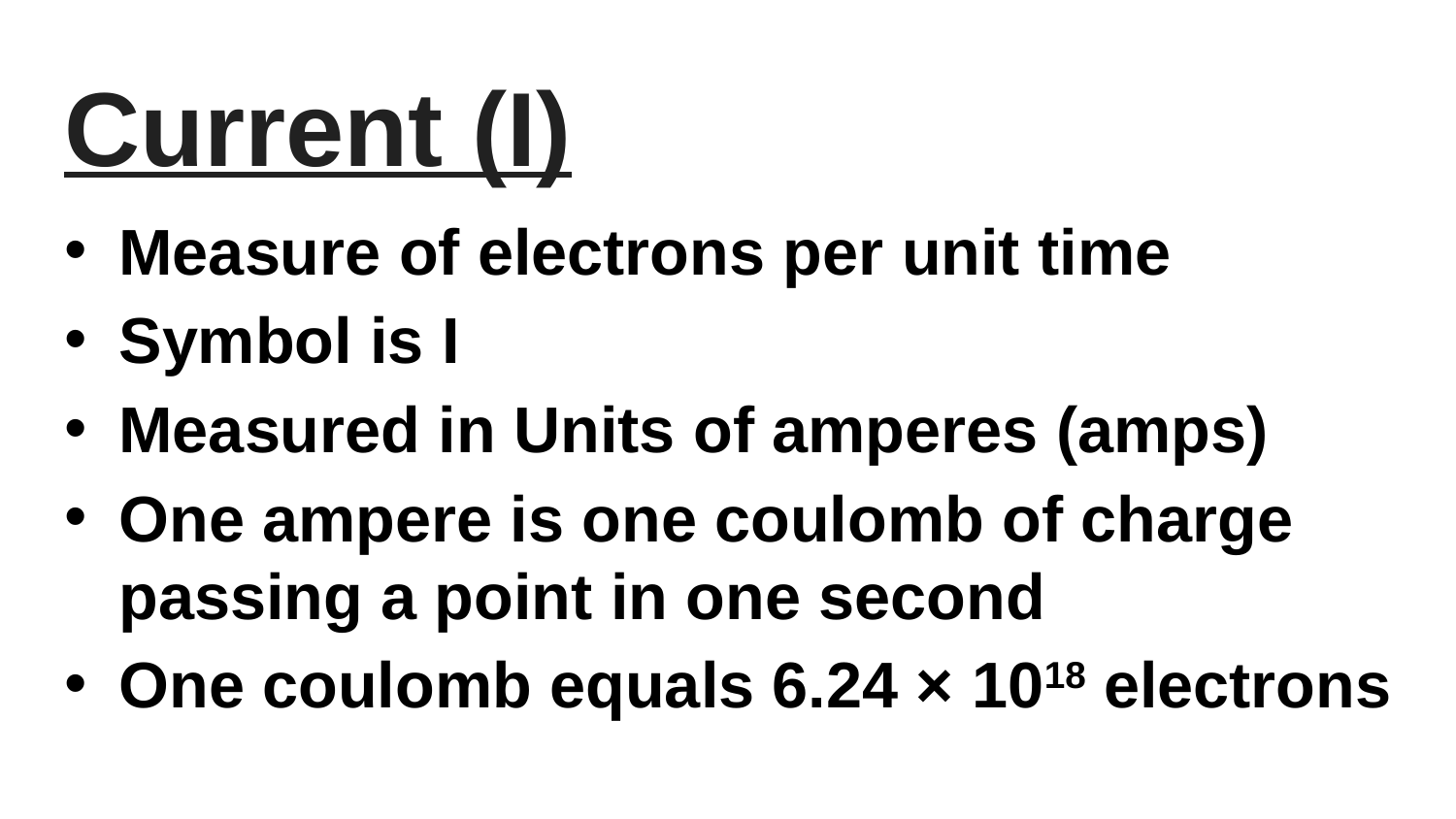

# Current (I)
Measure of electrons per unit time
Symbol is I
Measured in Units of amperes (amps)
One ampere is one coulomb of charge passing a point in one second
One coulomb equals 6.24 × 1018 electrons